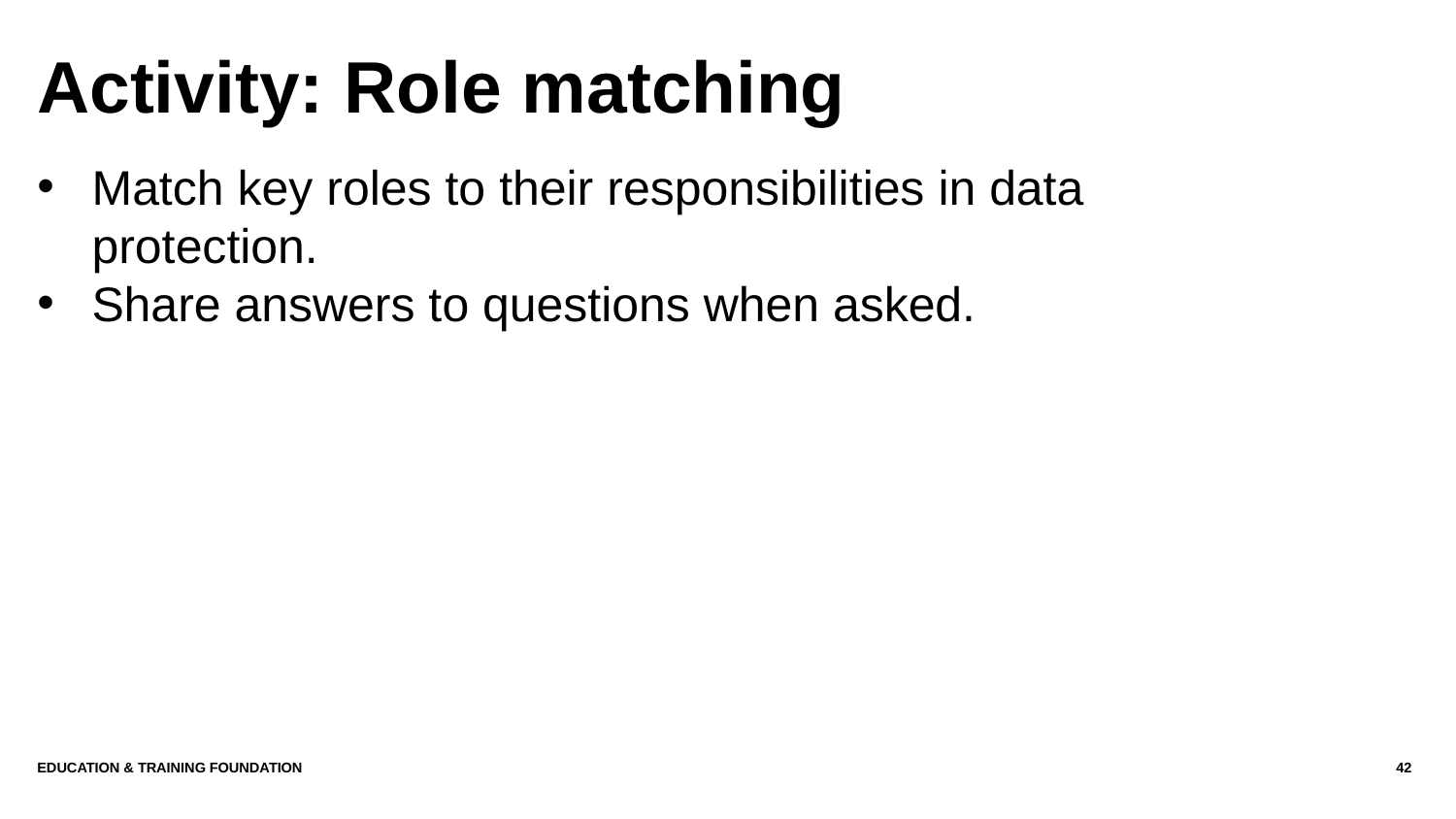

# Activity: Role matching
Match key roles to their responsibilities in data protection.
Share answers to questions when asked.
Education & Training Foundation
42